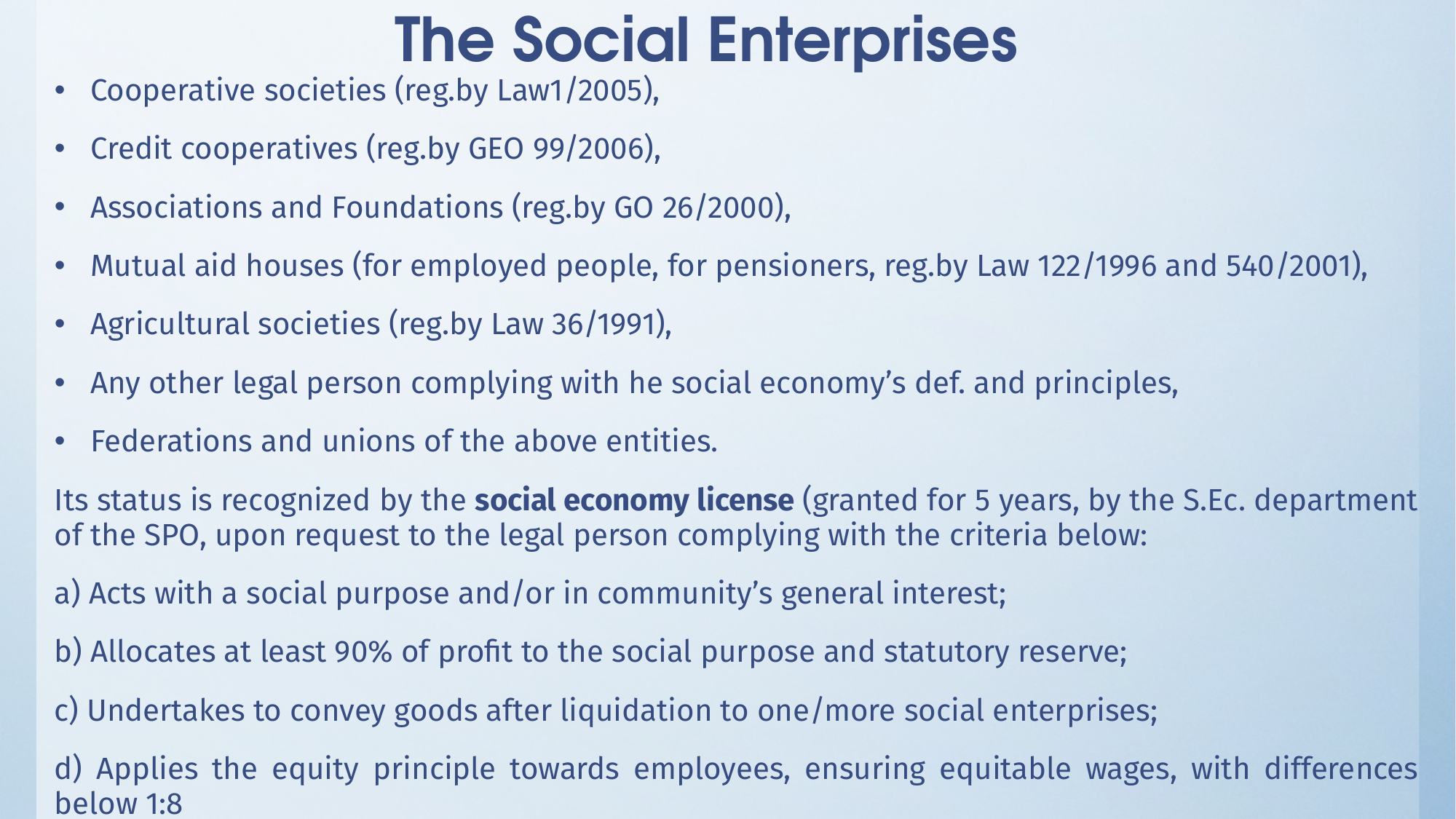

# The Social Enterprises
Cooperative societies (reg.by Law1/2005),
Credit cooperatives (reg.by GEO 99/2006),
Associations and Foundations (reg.by GO 26/2000),
Mutual aid houses (for employed people, for pensioners, reg.by Law 122/1996 and 540/2001),
Agricultural societies (reg.by Law 36/1991),
Any other legal person complying with he social economy’s def. and principles,
Federations and unions of the above entities.
Its status is recognized by the social economy license (granted for 5 years, by the S.Ec. department of the SPO, upon request to the legal person complying with the criteria below:
a) Acts with a social purpose and/or in community’s general interest;
b) Allocates at least 90% of profit to the social purpose and statutory reserve;
c) Undertakes to convey goods after liquidation to one/more social enterprises;
d) Applies the equity principle towards employees, ensuring equitable wages, with differences below 1:8